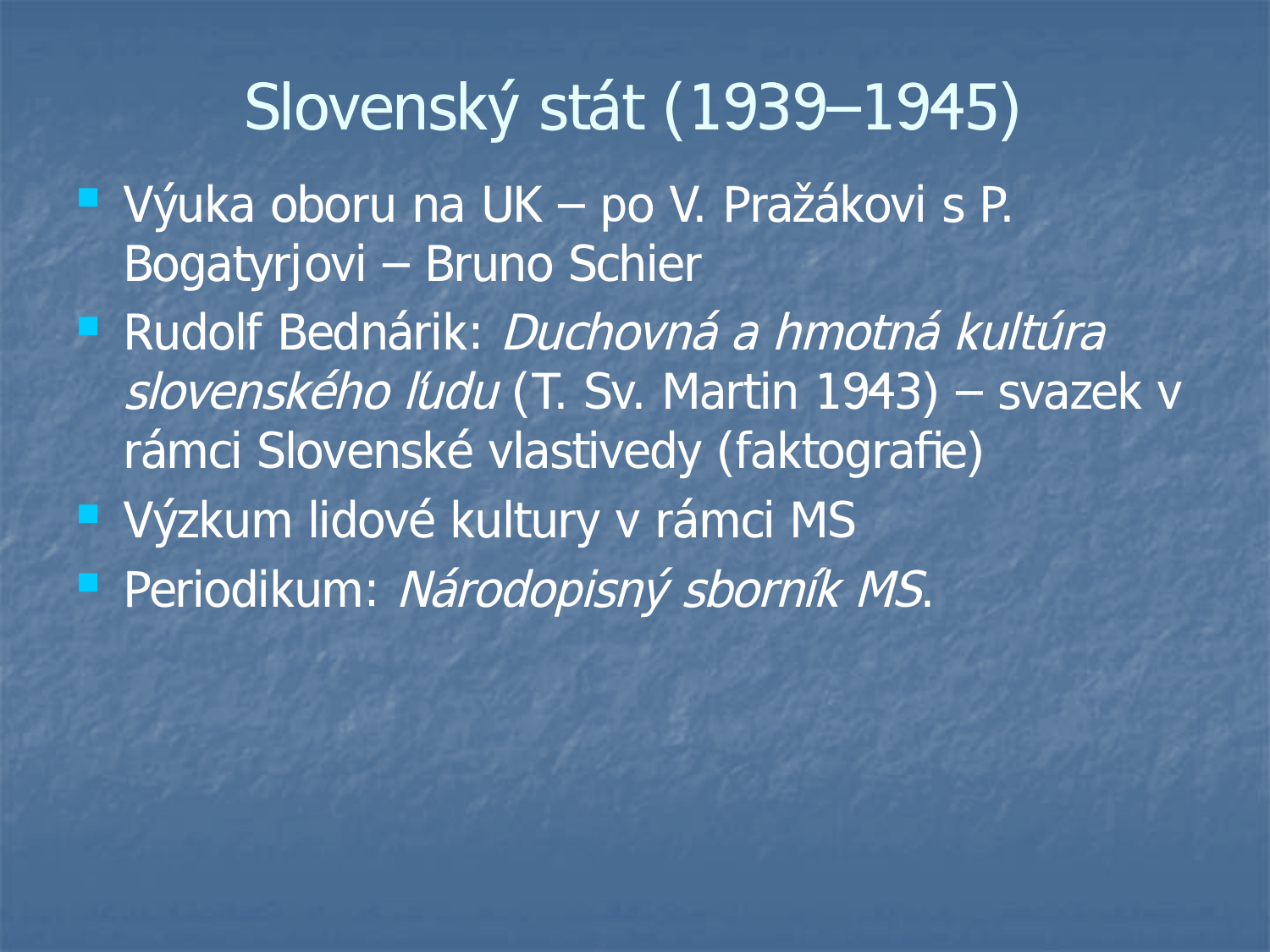

# Slovenský stát (1939–1945)
Výuka oboru na UK – po V. Pražákovi s P. Bogatyrjovi – Bruno Schier
Rudolf Bednárik: Duchovná a hmotná kultúra slovenského ľudu (T. Sv. Martin 1943) – svazek v rámci Slovenské vlastivedy (faktografie)
Výzkum lidové kultury v rámci MS
Periodikum: Národopisný sborník MS.